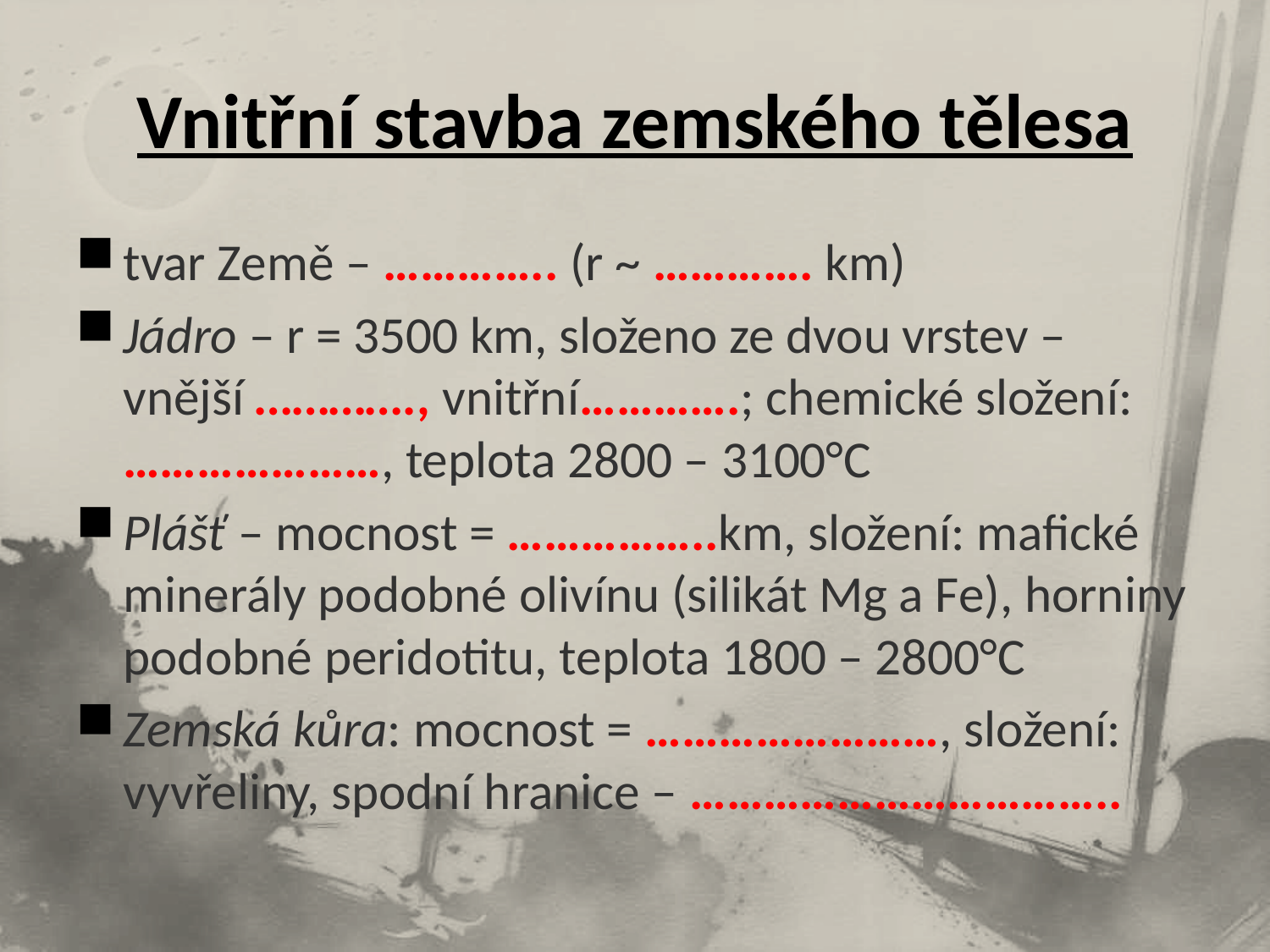

# Vnitřní stavba zemského tělesa
tvar Země – ………….. (r ~ …………. km)
Jádro – r = 3500 km, složeno ze dvou vrstev – vnější …………., vnitřní………….; chemické složení: …………………, teplota 2800 – 3100°C
Plášť – mocnost = ……………..km, složení: mafické minerály podobné olivínu (silikát Mg a Fe), horniny podobné peridotitu, teplota 1800 – 2800°C
Zemská kůra: mocnost = ……………………, složení: vyvřeliny, spodní hranice – ……………………………..